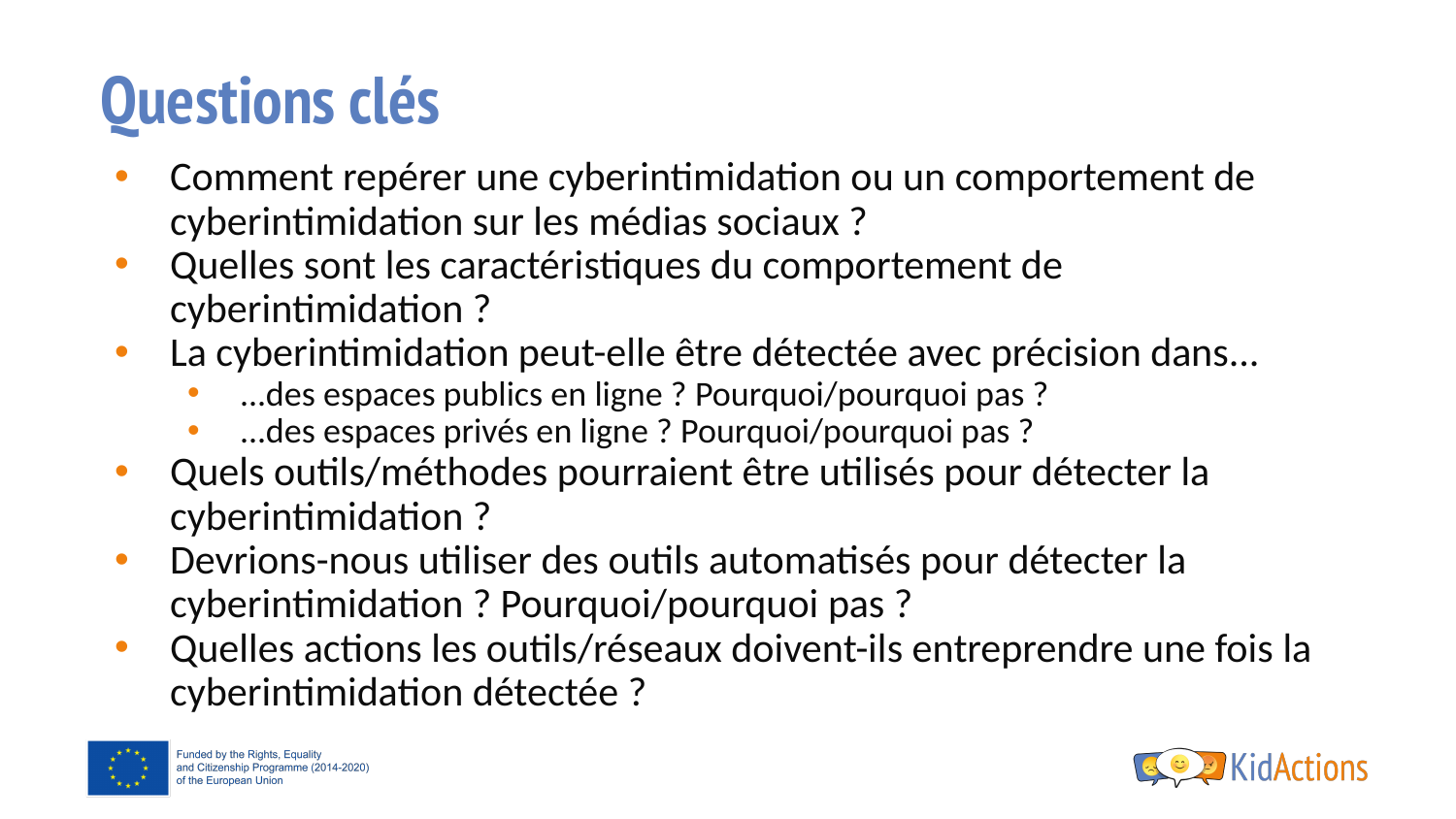

# Questions clés
Comment repérer une cyberintimidation ou un comportement de cyberintimidation sur les médias sociaux ?
Quelles sont les caractéristiques du comportement de cyberintimidation ?
La cyberintimidation peut-elle être détectée avec précision dans...
...des espaces publics en ligne ? Pourquoi/pourquoi pas ?
...des espaces privés en ligne ? Pourquoi/pourquoi pas ?
Quels outils/méthodes pourraient être utilisés pour détecter la cyberintimidation ?
Devrions-nous utiliser des outils automatisés pour détecter la cyberintimidation ? Pourquoi/pourquoi pas ?
Quelles actions les outils/réseaux doivent-ils entreprendre une fois la cyberintimidation détectée ?